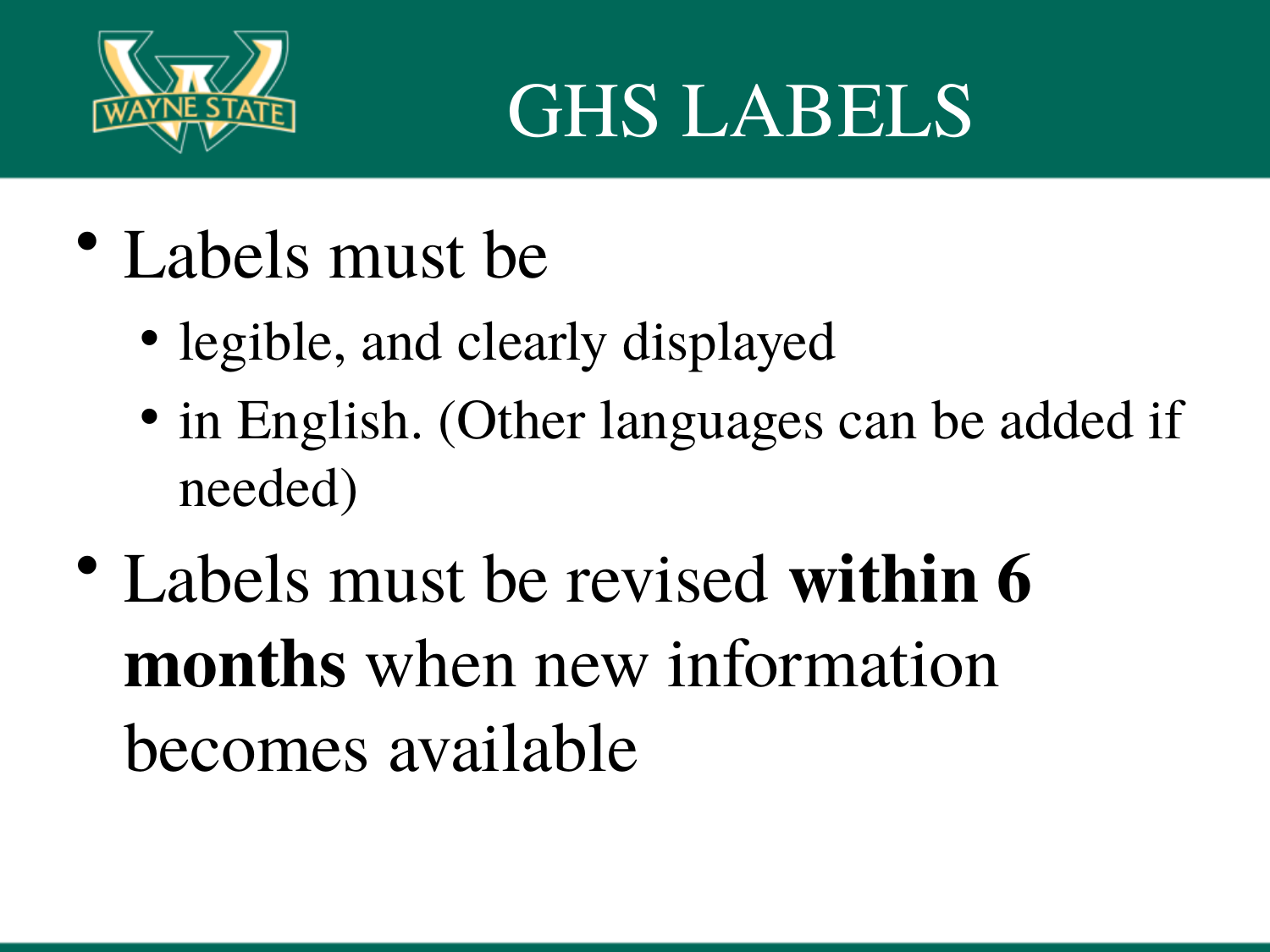

# GHS LABELS
Labels must be
legible, and clearly displayed
in English. (Other languages can be added if needed)
Labels must be revised within 6 months when new information becomes available